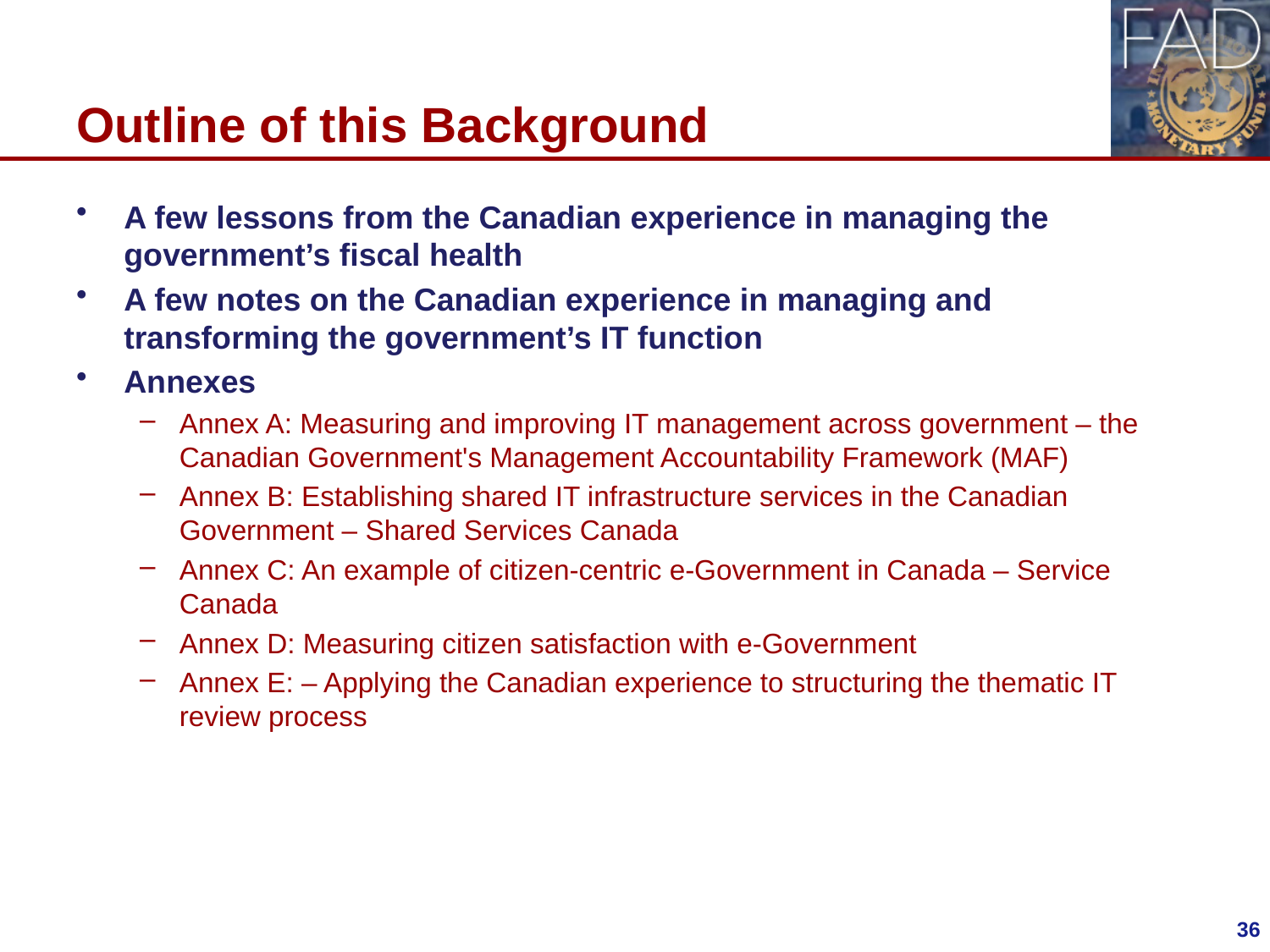

# Outline of this Background
A few lessons from the Canadian experience in managing the government’s fiscal health
A few notes on the Canadian experience in managing and transforming the government’s IT function
Annexes
Annex A: Measuring and improving IT management across government – the Canadian Government's Management Accountability Framework (MAF)
Annex B: Establishing shared IT infrastructure services in the Canadian Government – Shared Services Canada
Annex C: An example of citizen-centric e-Government in Canada – Service Canada
Annex D: Measuring citizen satisfaction with e-Government
Annex E: – Applying the Canadian experience to structuring the thematic IT review process
36